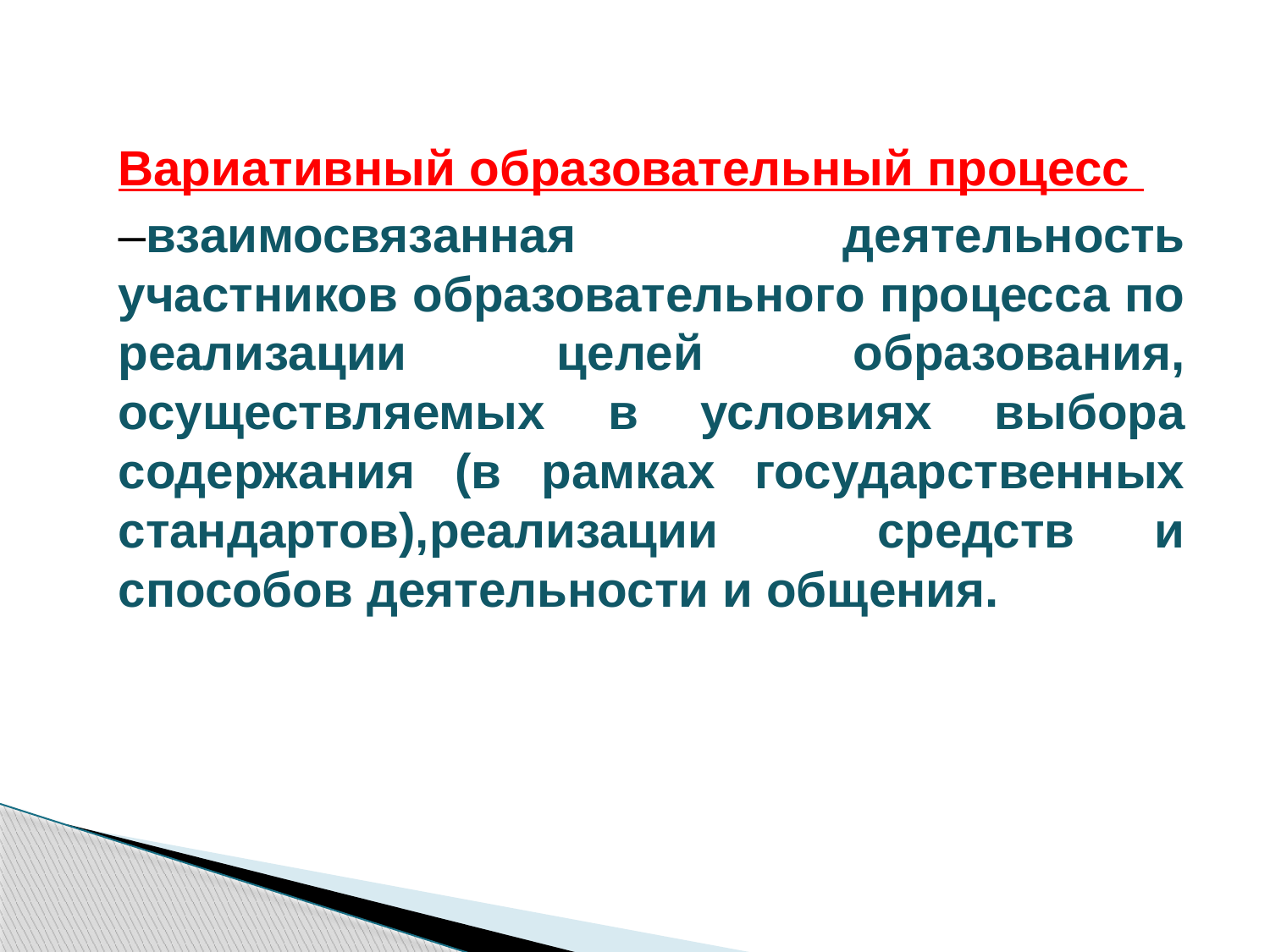

#

Вариативный образовательный процесс
–взаимосвязанная деятельность участников образовательного процесса по реализации целей образования, осуществляемых в условиях выбора содержания (в рамках государственных стандартов),реализации  средств и способов деятельности и общения.